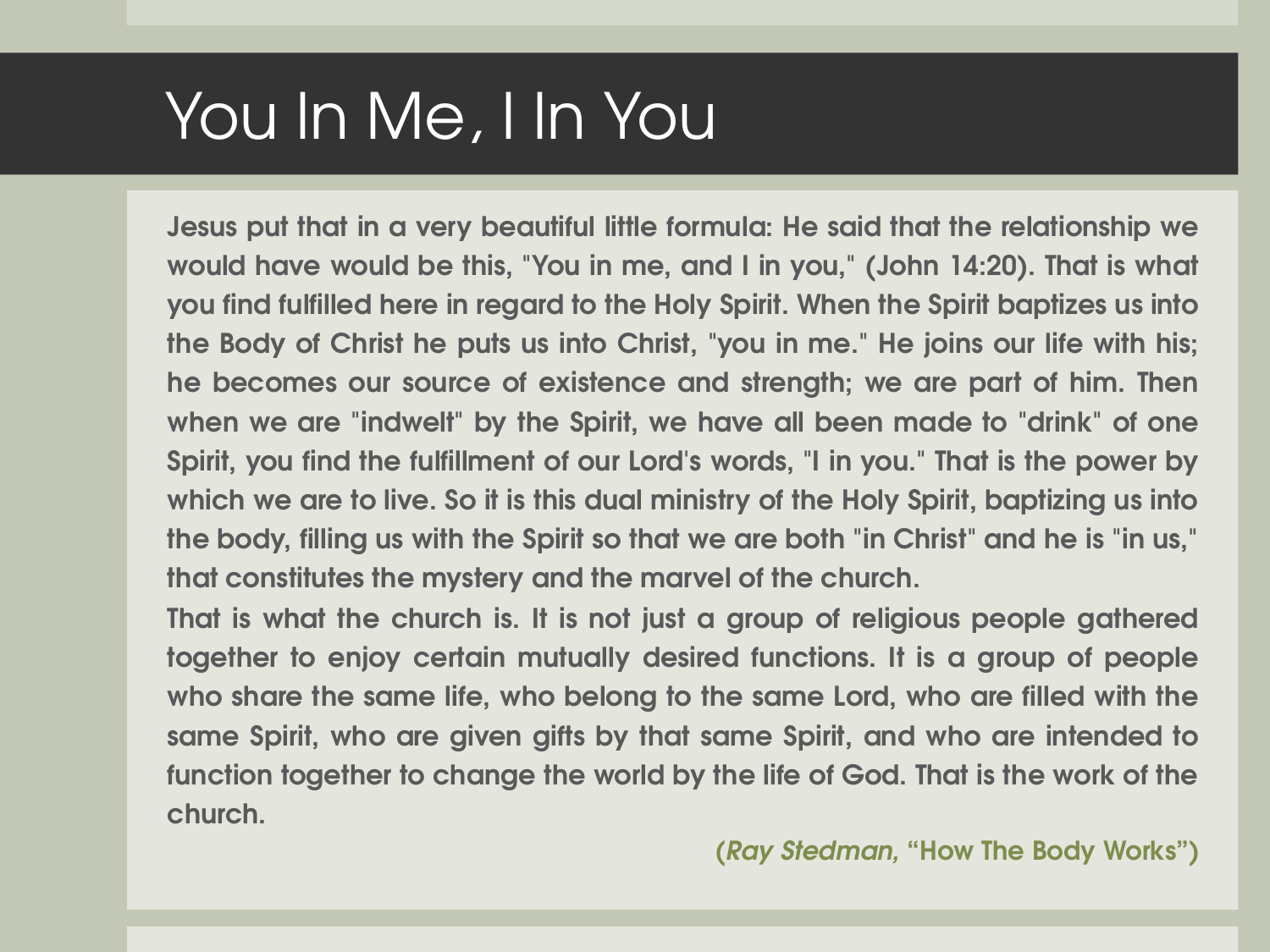

# You In Me, I In You
Jesus put that in a very beautiful little formula: He said that the relationship we would have would be this, "You in me, and I in you," (John 14:20). That is what you find fulfilled here in regard to the Holy Spirit. When the Spirit baptizes us into the Body of Christ he puts us into Christ, "you in me." He joins our life with his; he becomes our source of existence and strength; we are part of him. Then when we are "indwelt" by the Spirit, we have all been made to "drink" of one Spirit, you find the fulfillment of our Lord's words, "I in you." That is the power by which we are to live. So it is this dual ministry of the Holy Spirit, baptizing us into the body, filling us with the Spirit so that we are both "in Christ" and he is "in us," that constitutes the mystery and the marvel of the church.
That is what the church is. It is not just a group of religious people gathered together to enjoy certain mutually desired functions. It is a group of people who share the same life, who belong to the same Lord, who are filled with the same Spirit, who are given gifts by that same Spirit, and who are intended to function together to change the world by the life of God. That is the work of the church.
(Ray Stedman, “How The Body Works”)